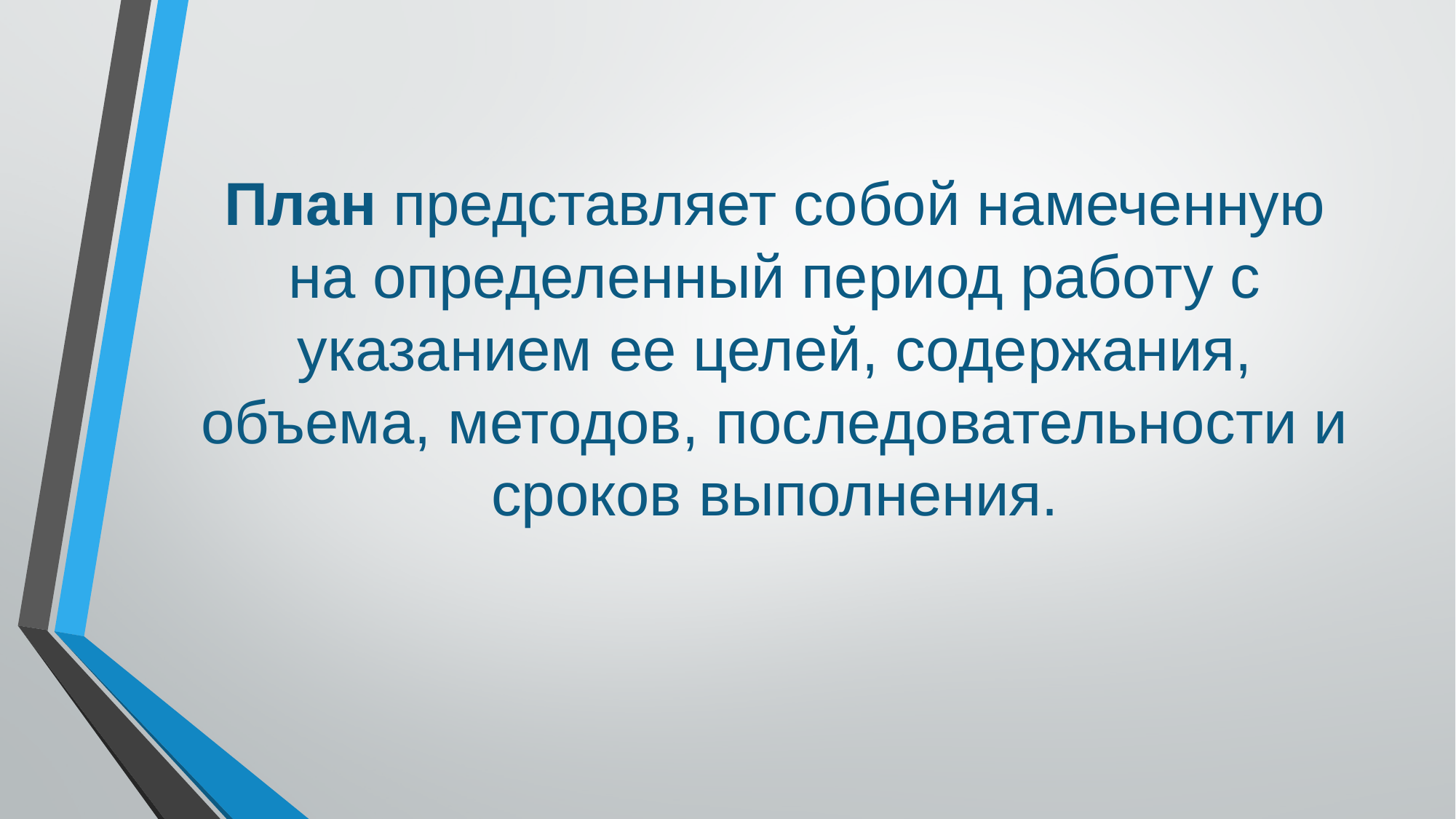

# План представляет собой намеченную на определенный пе­риод работу с указанием ее целей, содержания, объема, методов, последовательности и сроков выполнения.